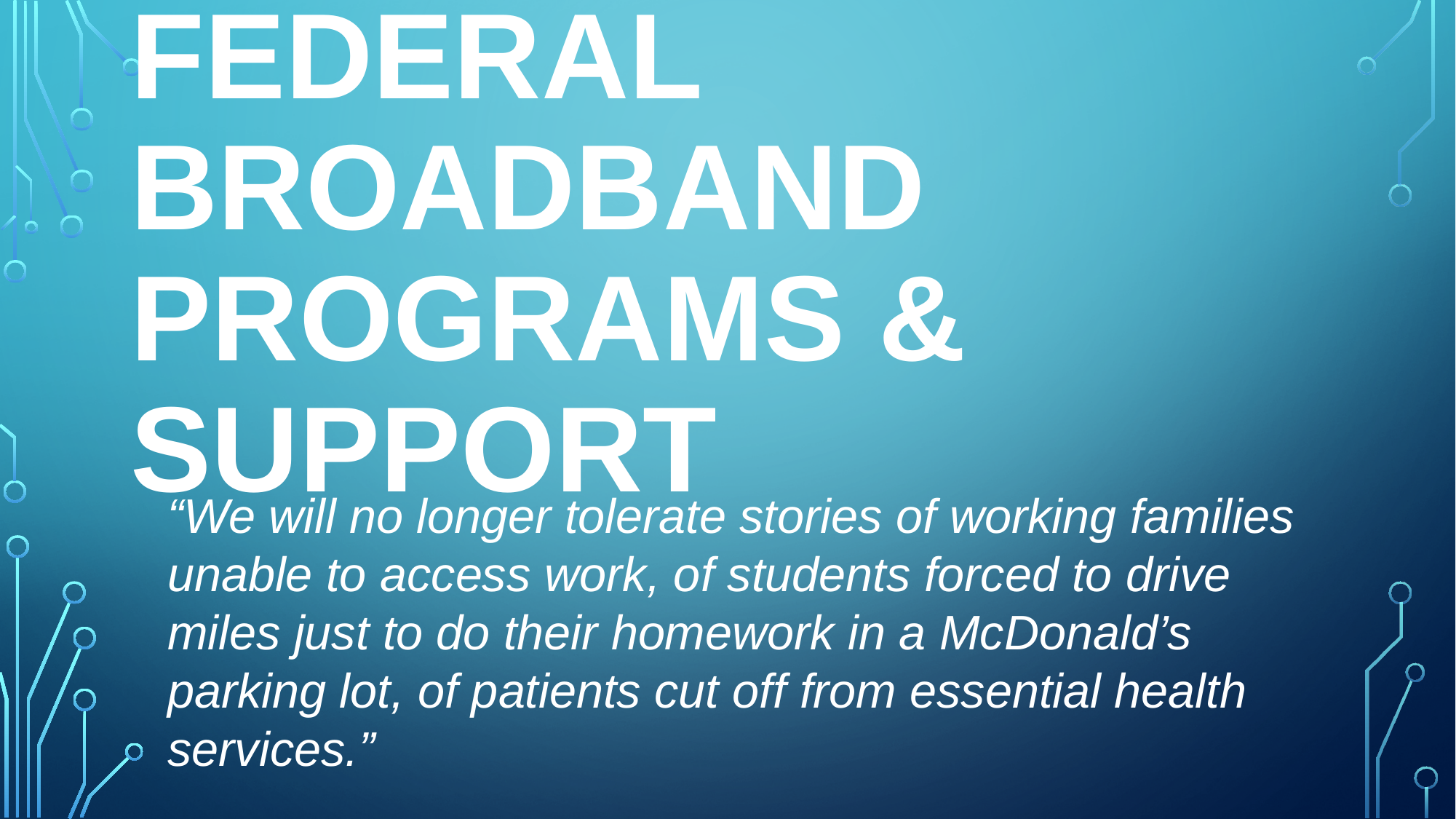

Federal Broadband Programs & support
“We will no longer tolerate stories of working families unable to access work, of students forced to drive miles just to do their homework in a McDonald’s parking lot, of patients cut off from essential health services.”